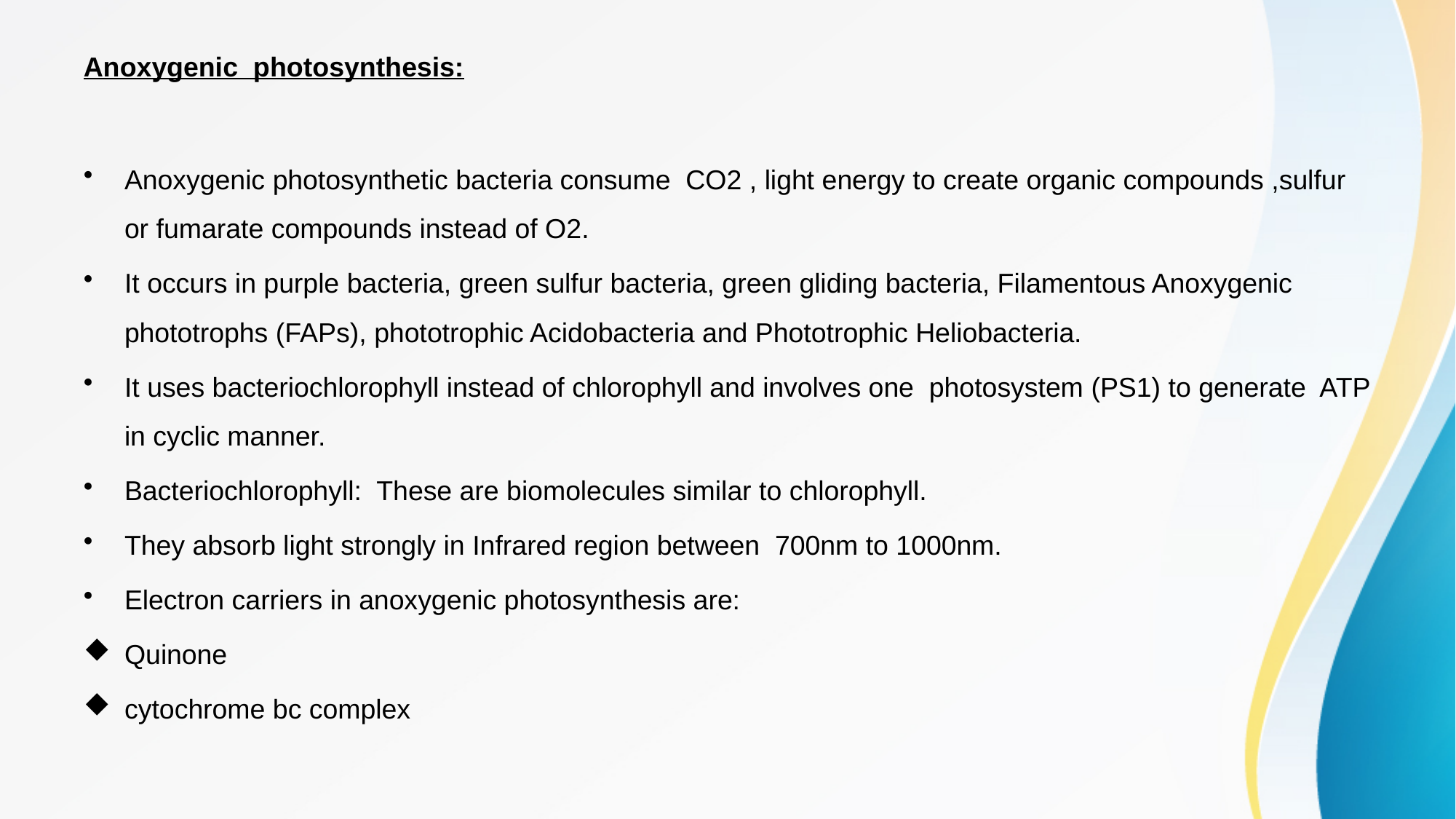

# Anoxygenic  photosynthesis:
Anoxygenic photosynthetic bacteria consume  CO2 , light energy to create organic compounds ,sulfur or fumarate compounds instead of O2.
It occurs in purple bacteria, green sulfur bacteria, green gliding bacteria, Filamentous Anoxygenic phototrophs (FAPs), phototrophic Acidobacteria and Phototrophic Heliobacteria.
It uses bacteriochlorophyll instead of chlorophyll and involves one  photosystem (PS1) to generate  ATP in cyclic manner.
Bacteriochlorophyll:  These are biomolecules similar to chlorophyll.
They absorb light strongly in Infrared region between  700nm to 1000nm.
Electron carriers in anoxygenic photosynthesis are:
Quinone
cytochrome bc complex